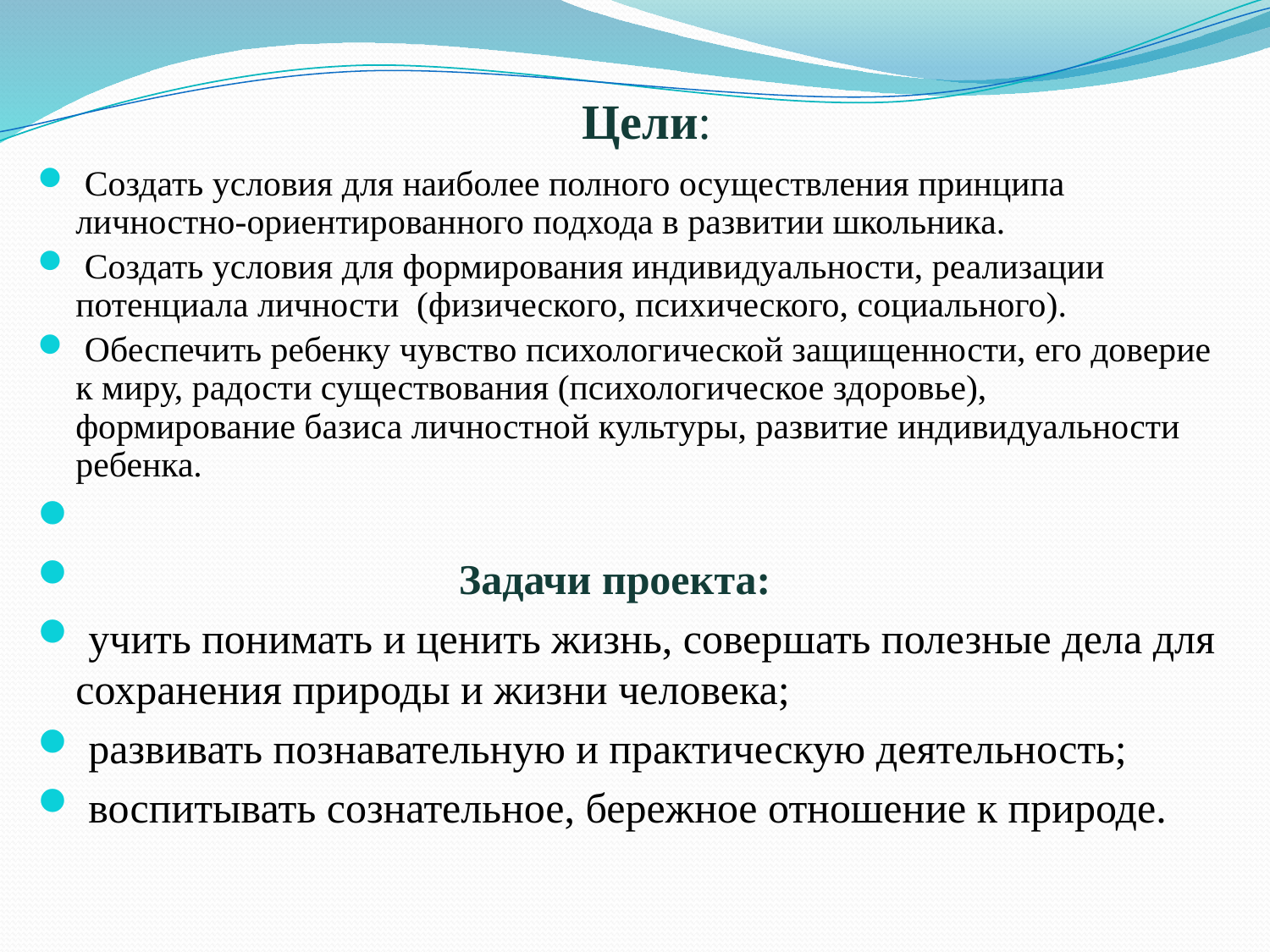

# Цели:
 Создать условия для наиболее полного осуществления принципа личностно-ориентированного подхода в развитии школьника.
 Создать условия для формирования индивидуальности, реализации потенциала личности  (физического, психического, социального).
 Обеспечить ребенку чувство психологической защищенности, его доверие к миру, радости существования (психологическое здоровье), формирование базиса личностной культуры, развитие индивидуальности ребенка.

                                    Задачи проекта:
 учить понимать и ценить жизнь, совершать полезные дела для сохранения природы и жизни человека;
 развивать познавательную и практическую деятельность;
 воспитывать сознательное, бережное отношение к природе.